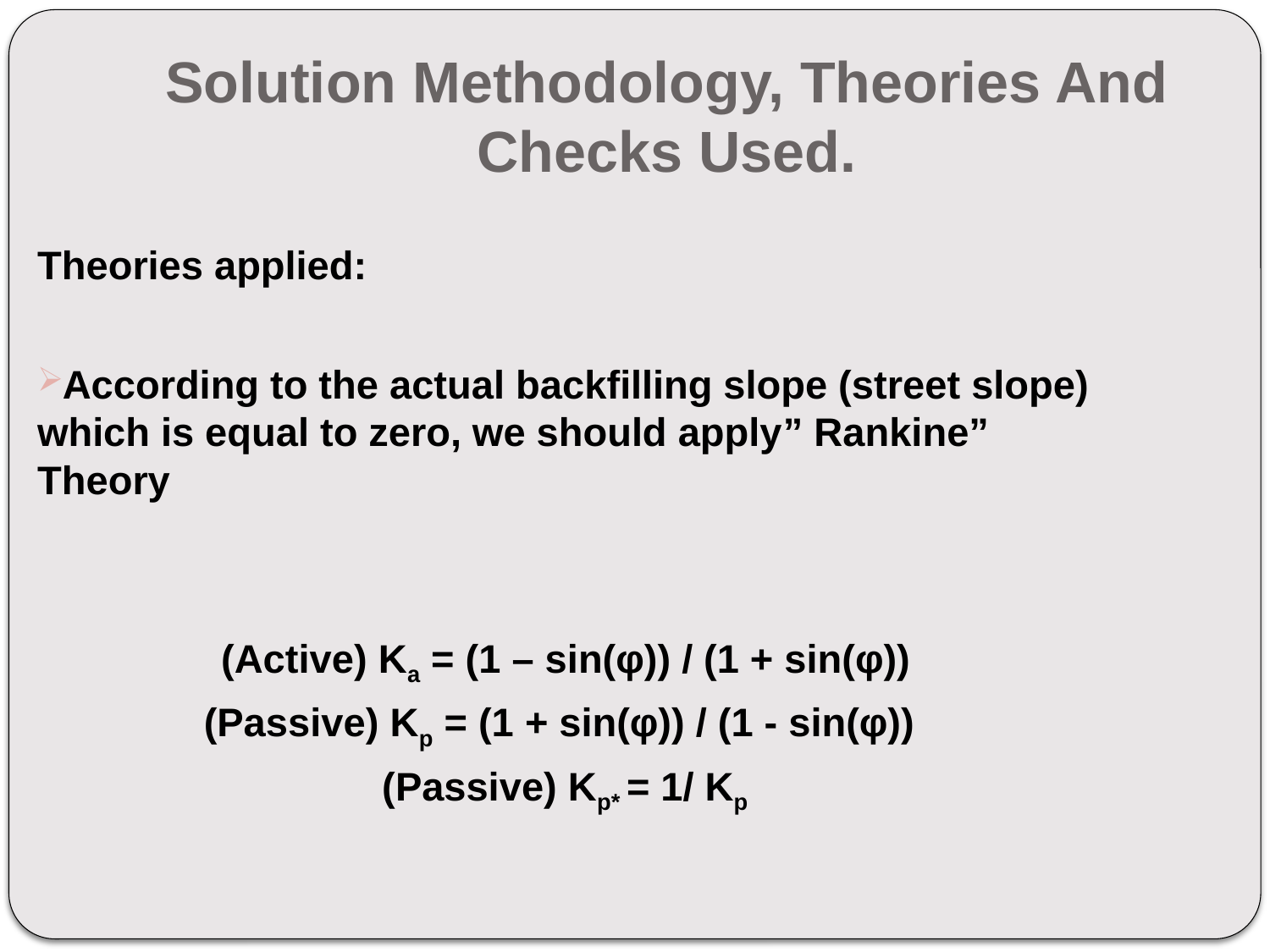

# Solution Methodology, Theories And Checks Used.

Theories applied:

According to the actual backfilling slope (street slope) which is equal to zero, we should apply” Rankine” Theory

 (Active) Ka = (1 – sin(φ)) / (1 + sin(φ))
(Passive) Kp = (1 + sin(φ)) / (1 - sin(φ))
(Passive) Kp* = 1/ Kp